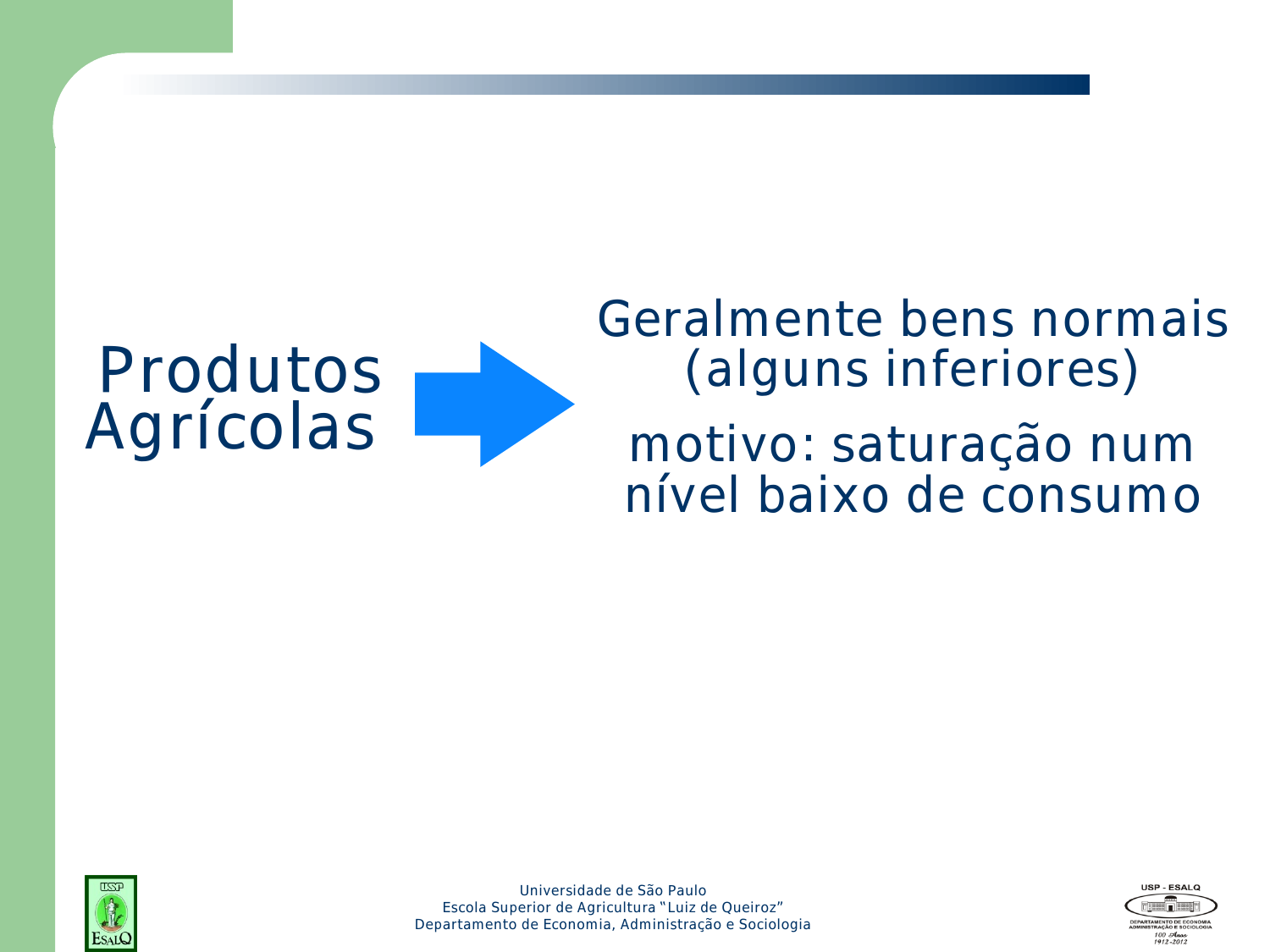

Geralmente bens normais (alguns inferiores)
motivo: saturação num nível baixo de consumo
Produtos
Agrícolas